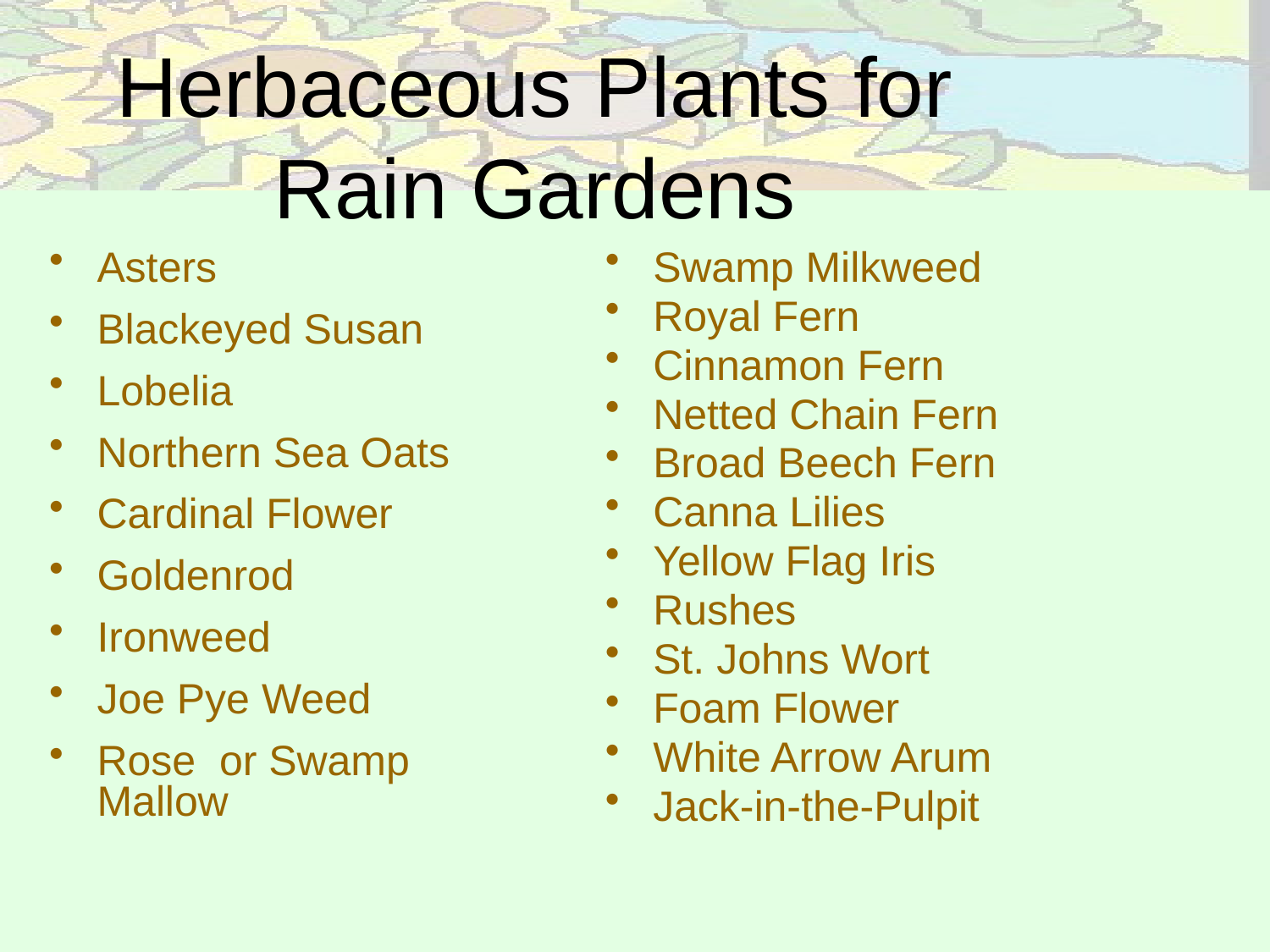

# Herbaceous Plants for Rain Gardens

Asters
Blackeyed Susan
Lobelia
Northern Sea Oats
Cardinal Flower
Goldenrod
Ironweed
Joe Pye Weed
Rose  or Swamp Mallow

Swamp Milkweed
Royal Fern
Cinnamon Fern
Netted Chain Fern
Broad Beech Fern
Canna Lilies
Yellow Flag Iris
Rushes
St. Johns Wort
Foam Flower
White Arrow Arum
Jack-in-the-Pulpit